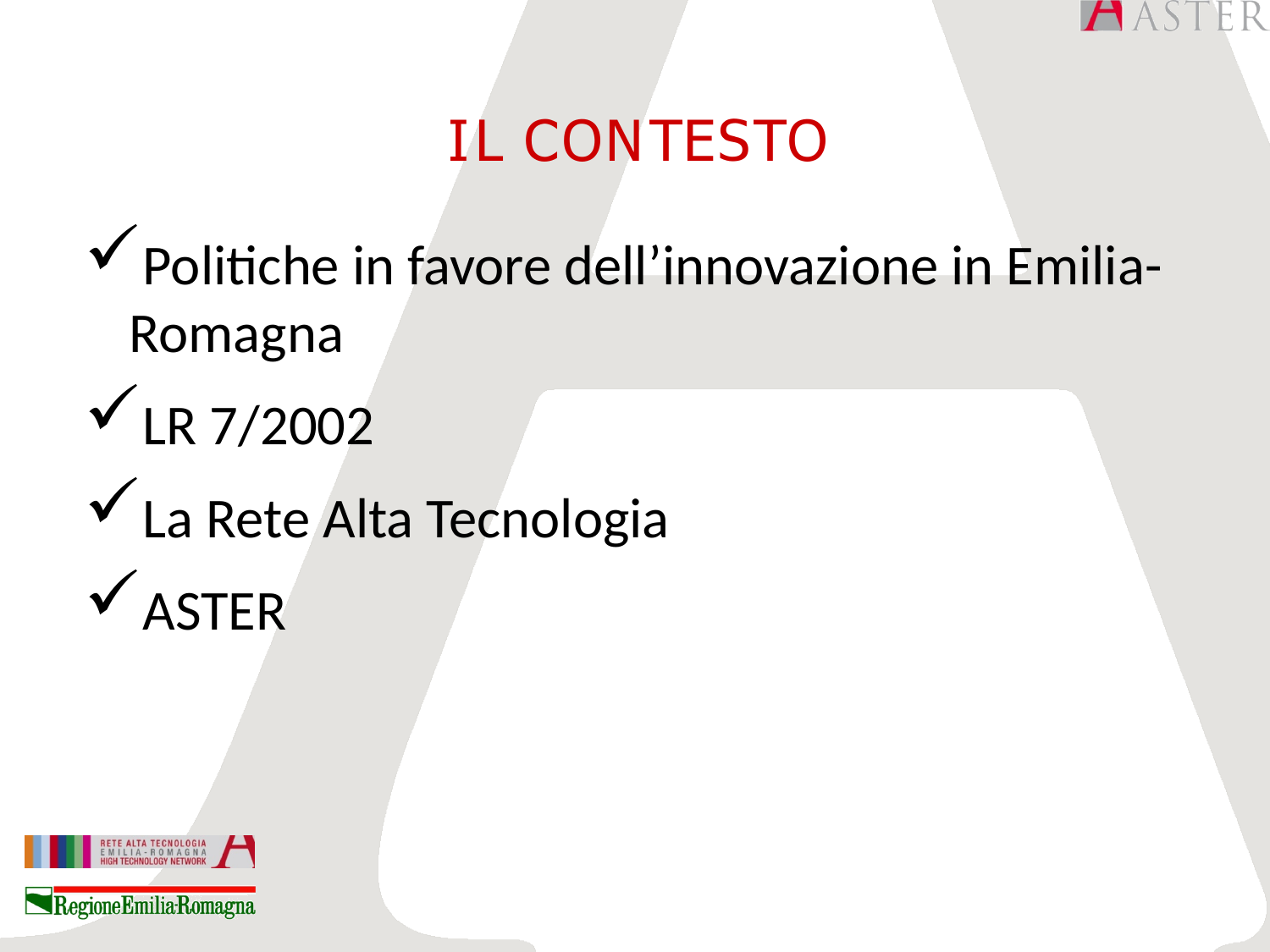

# IL CONTESTO
Politiche in favore dell’innovazione in Emilia-Romagna
LR 7/2002
La Rete Alta Tecnologia
ASTER